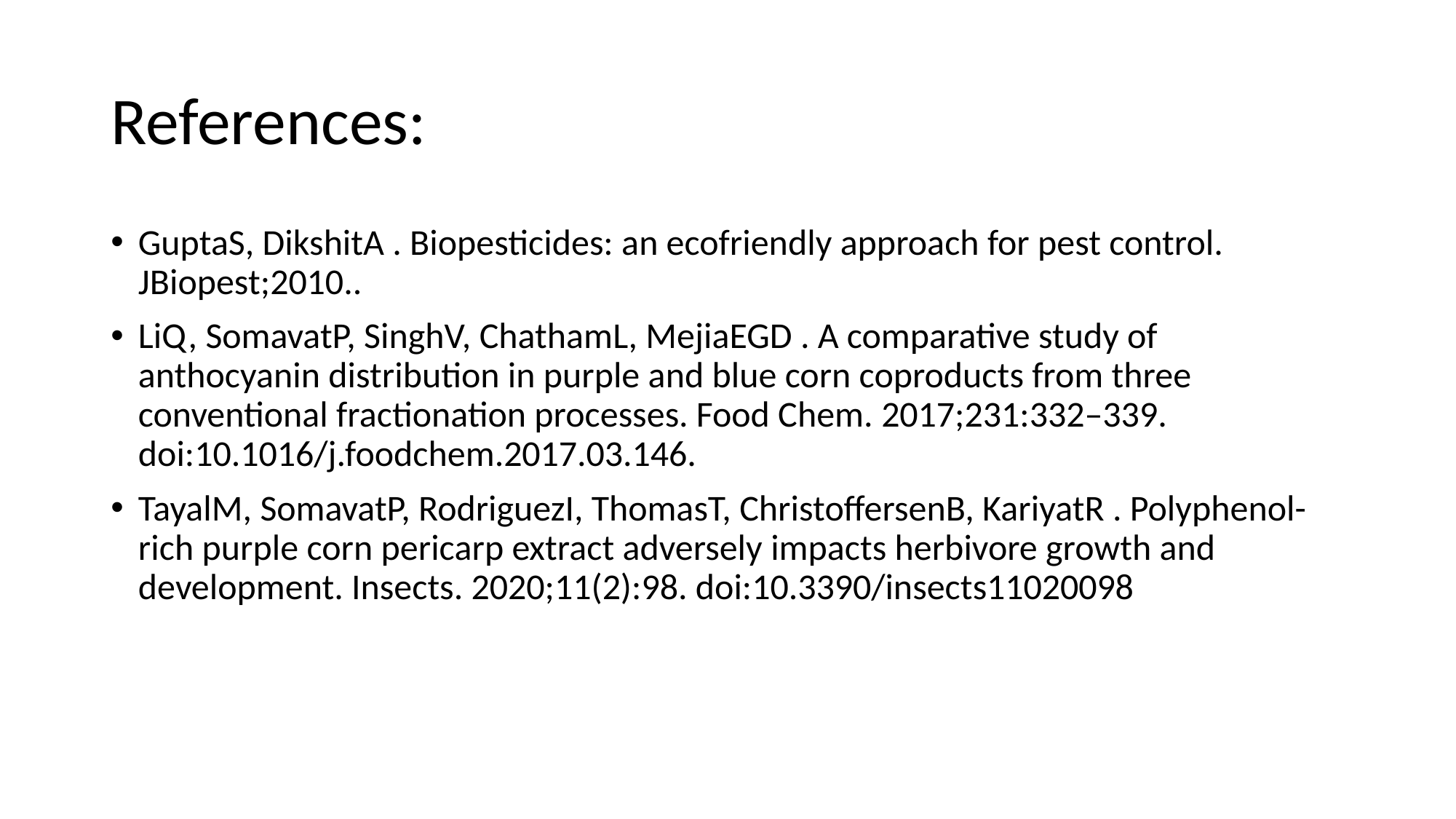

# References:
GuptaS, DikshitA . Biopesticides: an ecofriendly approach for pest control. JBiopest;2010..
LiQ, SomavatP, SinghV, ChathamL, MejiaEGD . A comparative study of anthocyanin distribution in purple and blue corn coproducts from three conventional fractionation processes. Food Chem. 2017;231:332–339. doi:10.1016/j.foodchem.2017.03.146.
TayalM, SomavatP, RodriguezI, ThomasT, ChristoffersenB, KariyatR . Polyphenol-rich purple corn pericarp extract adversely impacts herbivore growth and development. Insects. 2020;11(2):98. doi:10.3390/insects11020098